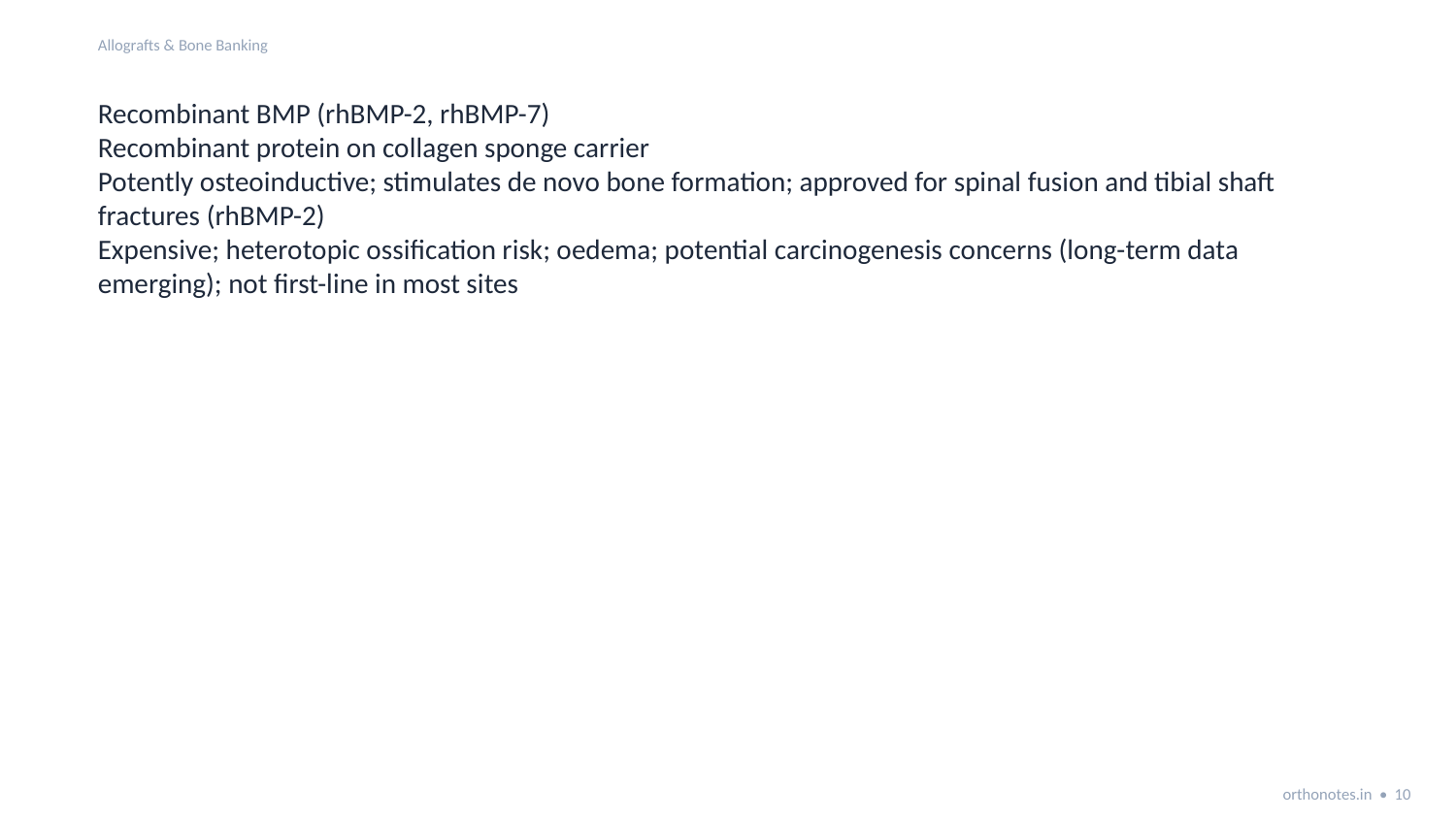

Allografts & Bone Banking
Recombinant BMP (rhBMP-2, rhBMP-7)
Recombinant protein on collagen sponge carrier
Potently osteoinductive; stimulates de novo bone formation; approved for spinal fusion and tibial shaft fractures (rhBMP-2)
Expensive; heterotopic ossification risk; oedema; potential carcinogenesis concerns (long-term data emerging); not first-line in most sites
orthonotes.in  •  10